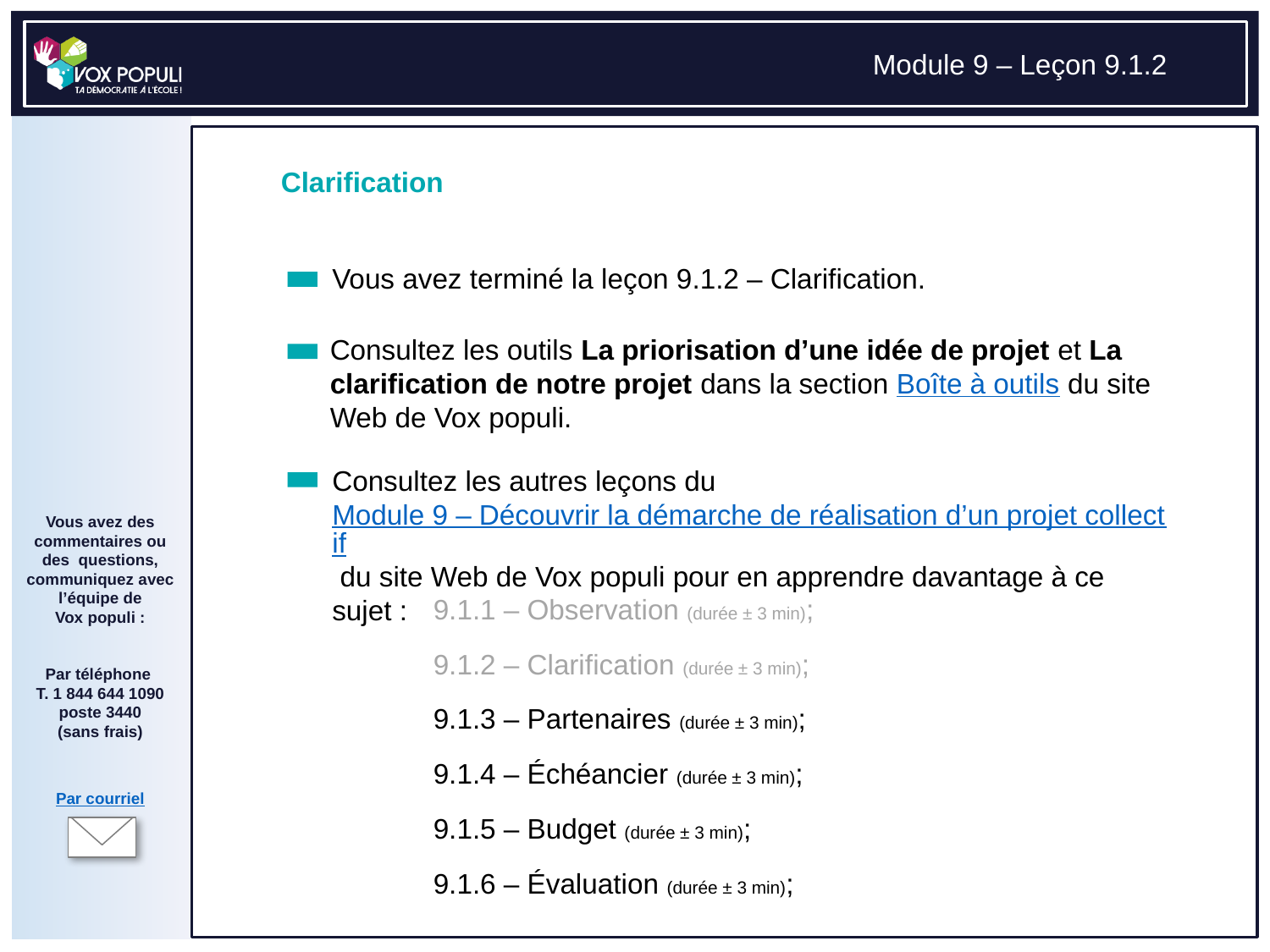

# Vous avez terminé la leçon 9.1.2 – Clarification. Consultez les autres leçons du Module 9 – Découvrir la démarche de réalisation d’un projet collectif du site Web de Vox populi pour en apprendre davantage à ce sujet :

Consultez les outils La priorisation d’une idée de projet et La clarification de notre projet dans la section Boîte à outils du site Web de Vox populi.

9.1.1 – Observation (durée ± 3 min);
9.1.2 – Clarification (durée ± 3 min);
9.1.3 – Partenaires (durée ± 3 min);
9.1.4 – Échéancier (durée ± 3 min);
9.1.5 – Budget (durée ± 3 min);
9.1.6 – Évaluation (durée ± 3 min);